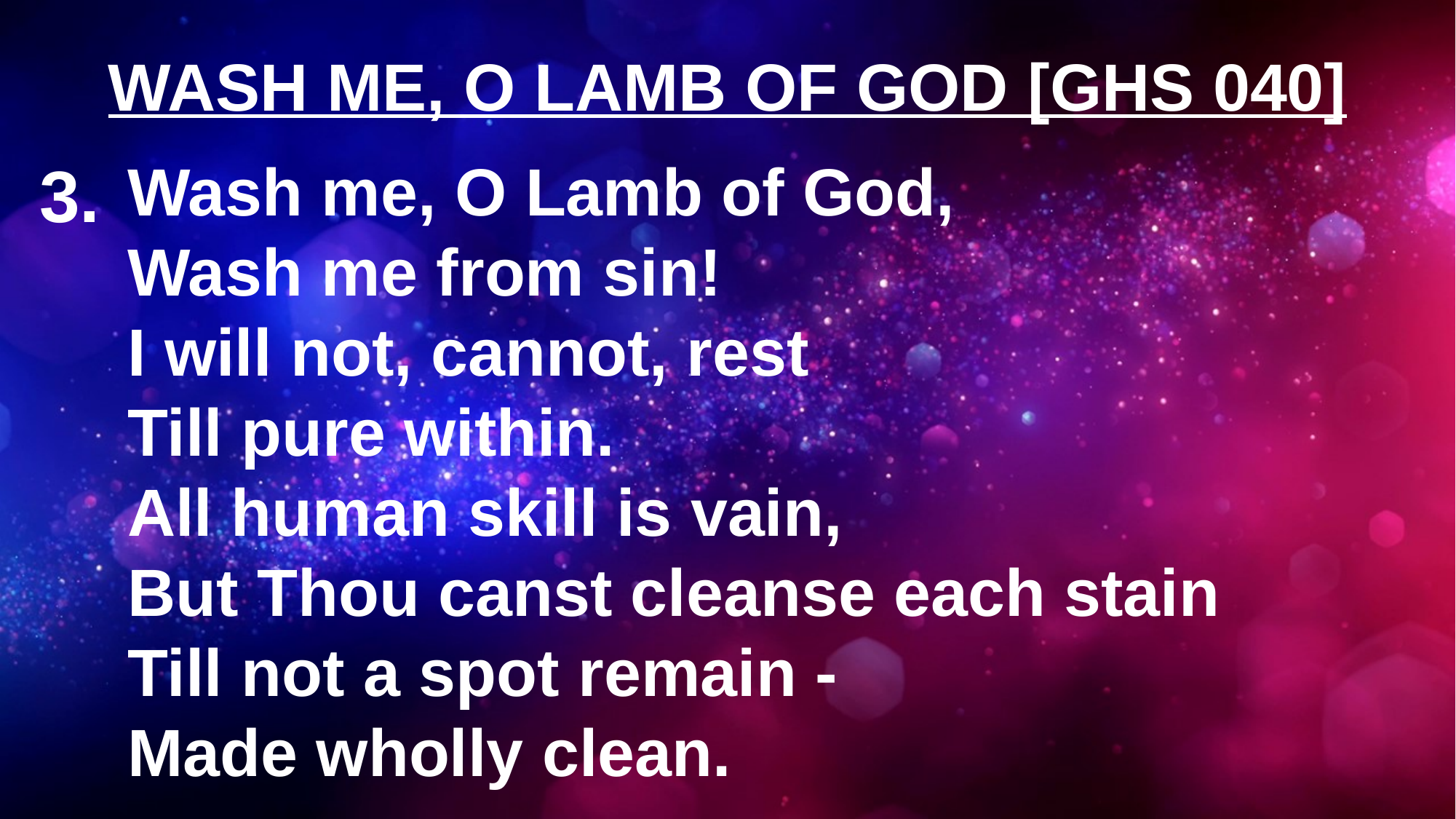

# WASH ME, O LAMB OF GOD [GHS 040]
3.
Wash me, O Lamb of God,
Wash me from sin!
I will not, cannot, rest
Till pure within.
All human skill is vain,
But Thou canst cleanse each stain
Till not a spot remain -
Made wholly clean.